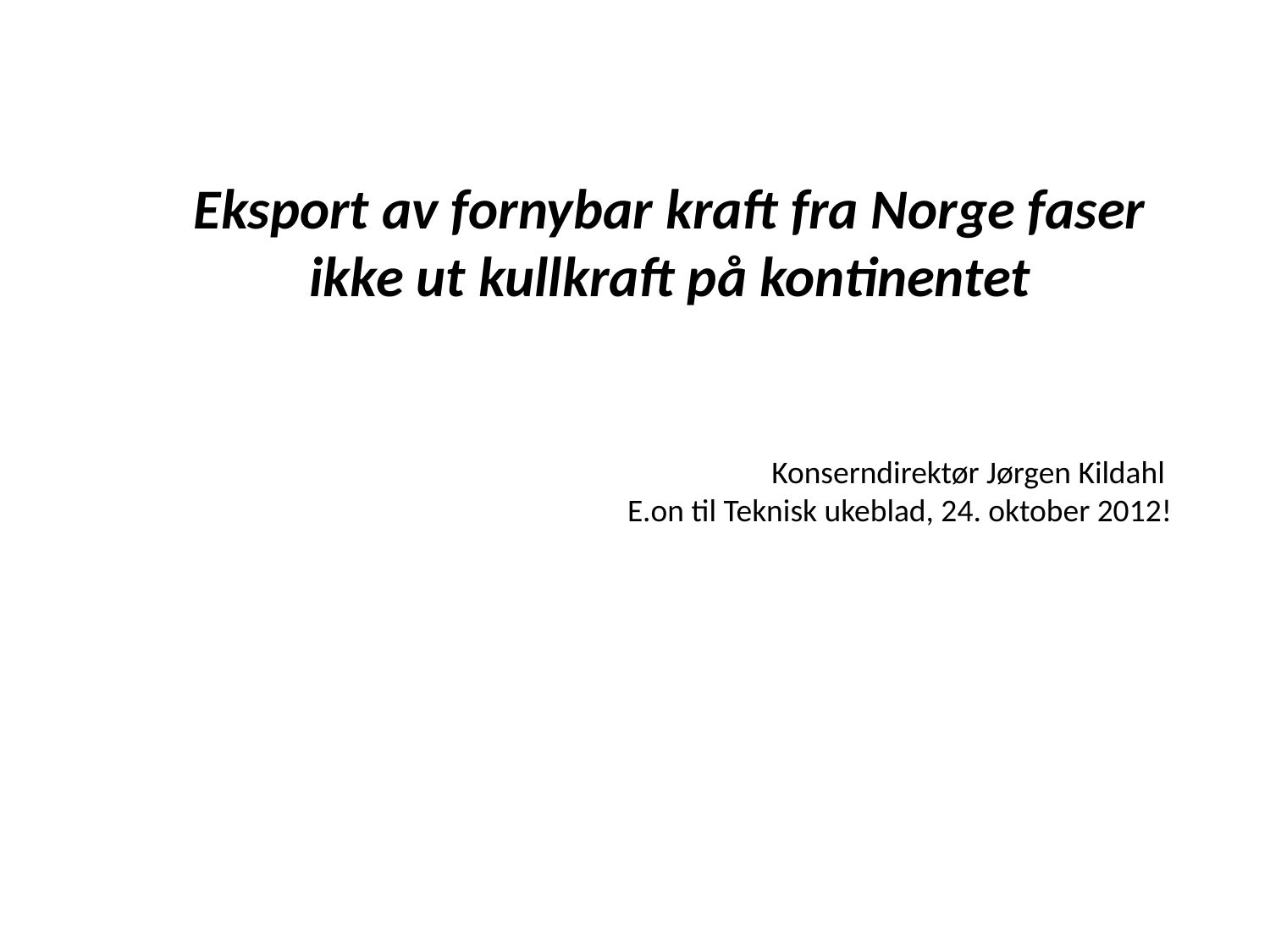

Eksport av fornybar kraft fra Norge faser ikke ut kullkraft på kontinentet

Konserndirektør Jørgen Kildahl
E.on til Teknisk ukeblad, 24. oktober 2012!